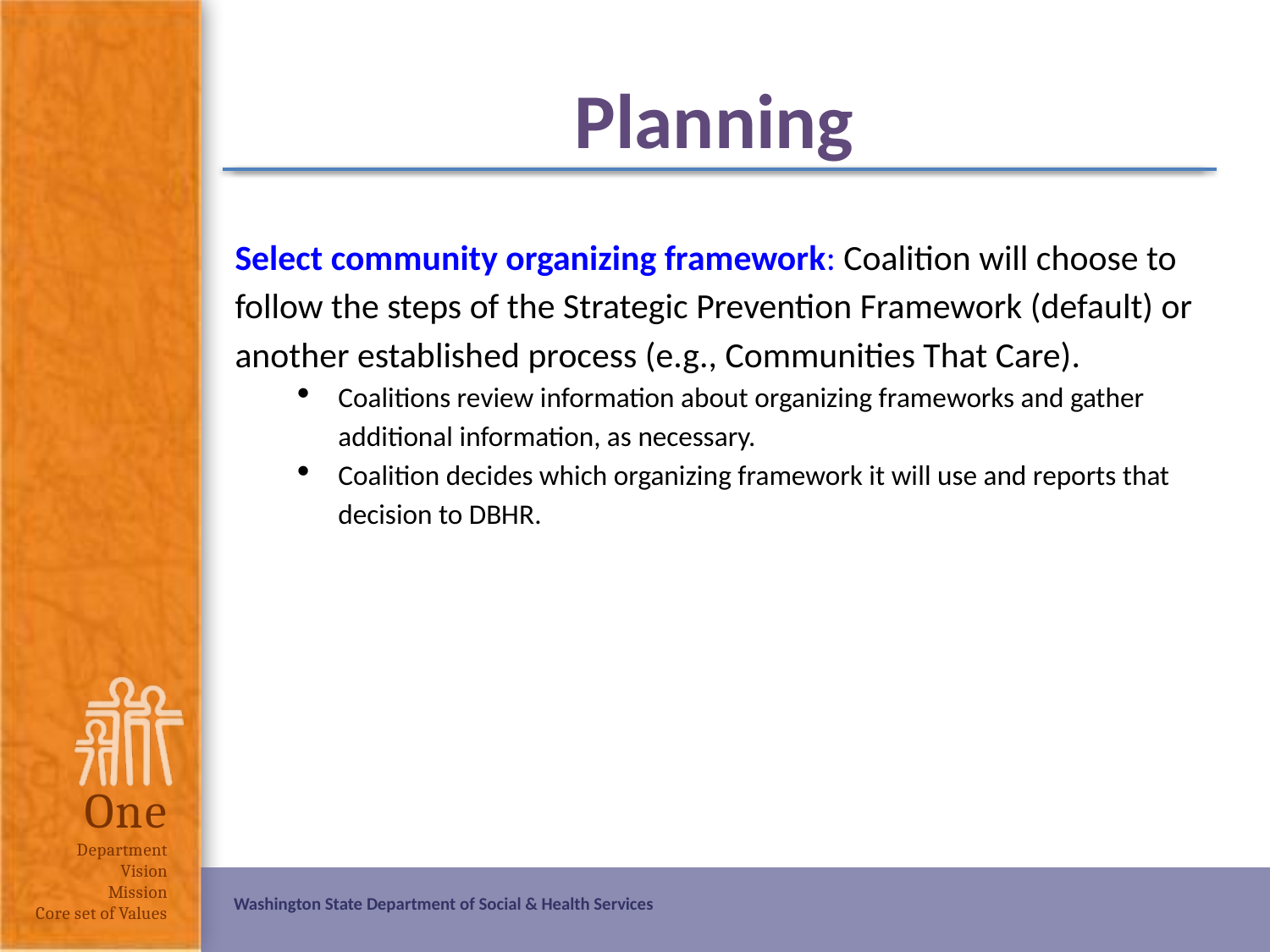

# Planning
Select community organizing framework: Coalition will choose to follow the steps of the Strategic Prevention Framework (default) or another established process (e.g., Communities That Care).
Coalitions review information about organizing frameworks and gather additional information, as necessary.
Coalition decides which organizing framework it will use and reports that decision to DBHR.